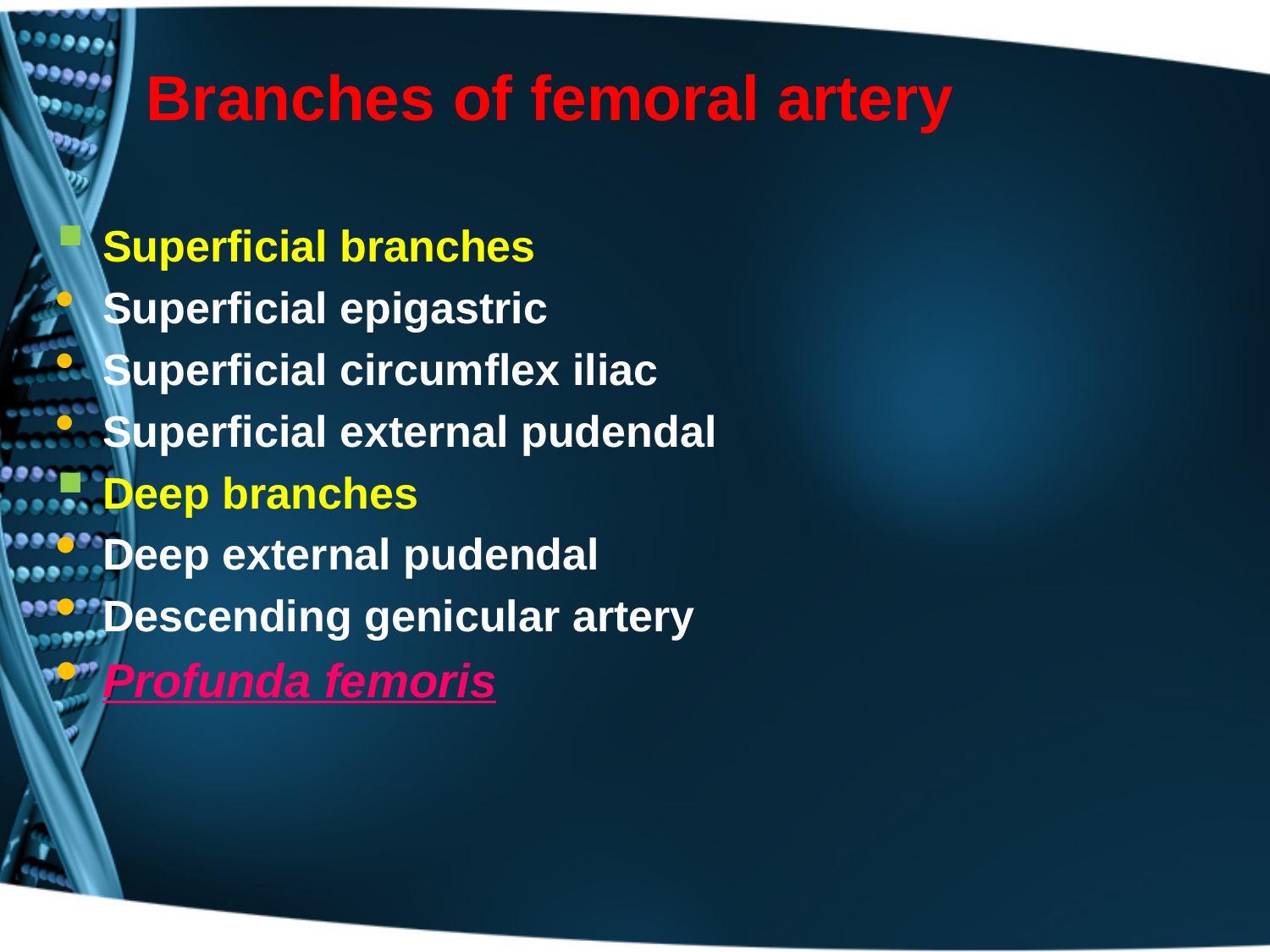

# Branches of femoral artery
Superficial branches
Superficial epigastric
Superficial circumflex iliac
Superficial external pudendal
Deep branches
Deep external pudendal
Descending genicular artery
Profunda femoris